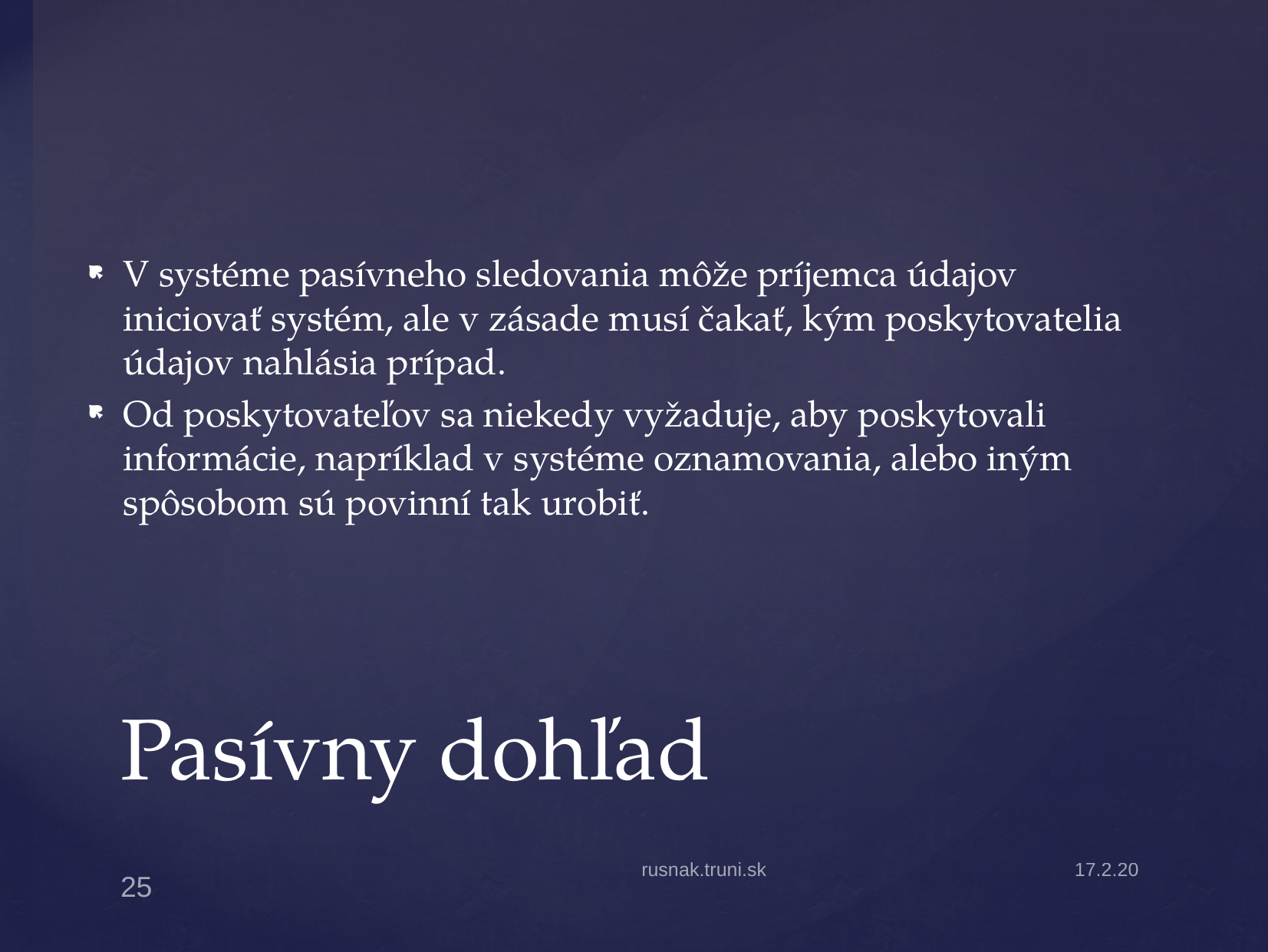

V systéme pasívneho sledovania môže príjemca údajov iniciovať systém, ale v zásade musí čakať, kým poskytovatelia údajov nahlásia prípad.
Od poskytovateľov sa niekedy vyžaduje, aby poskytovali informácie, napríklad v systéme oznamovania, alebo iným spôsobom sú povinní tak urobiť.
# Pasívny dohľad
rusnak.truni.sk
17.2.20
25